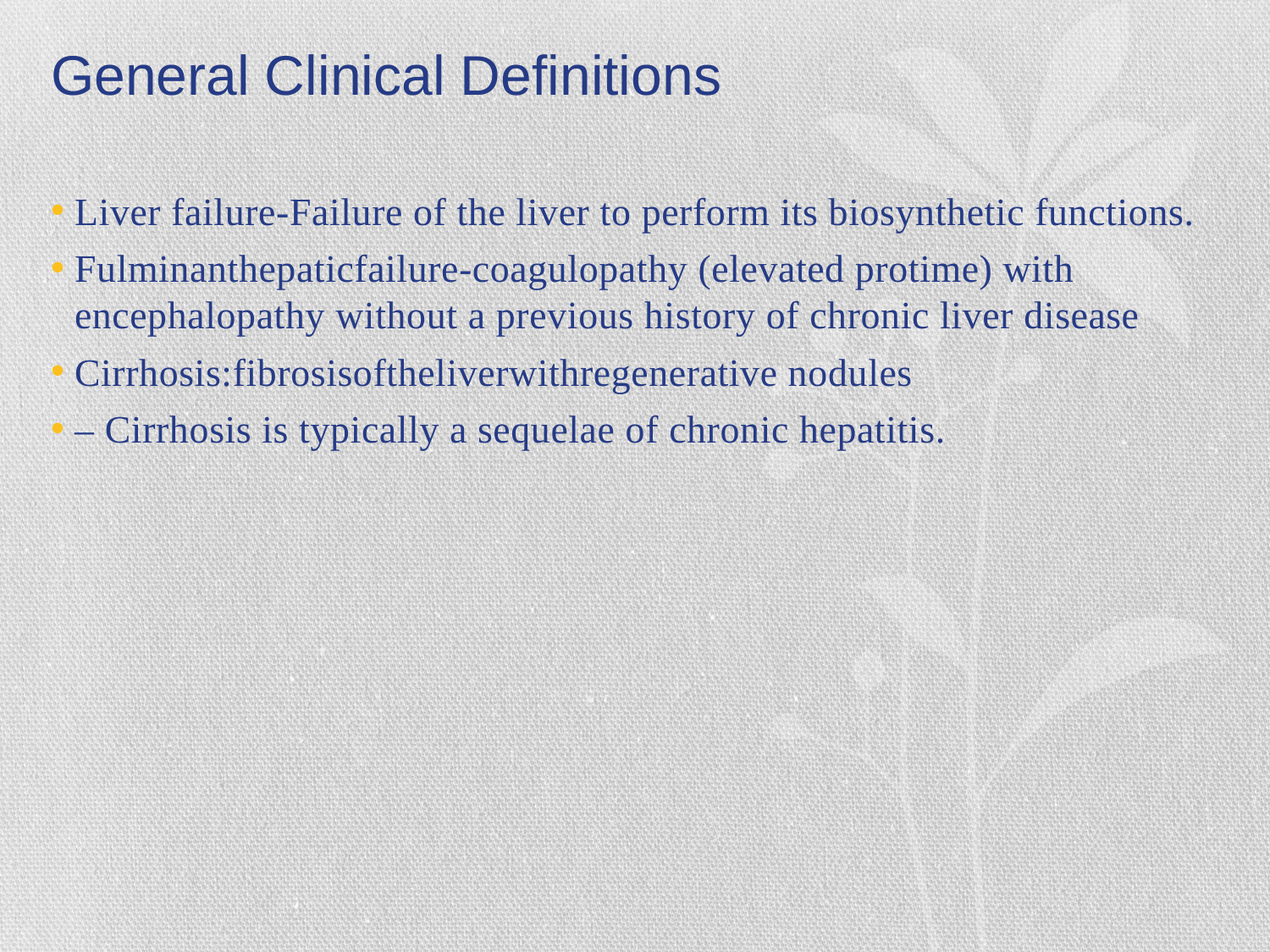

# General Clinical Definitions
Liver failure-Failure of the liver to perform its biosynthetic functions.
Fulminanthepaticfailure-coagulopathy (elevated protime) with encephalopathy without a previous history of chronic liver disease
Cirrhosis:fibrosisoftheliverwithregenerative nodules
– Cirrhosis is typically a sequelae of chronic hepatitis.